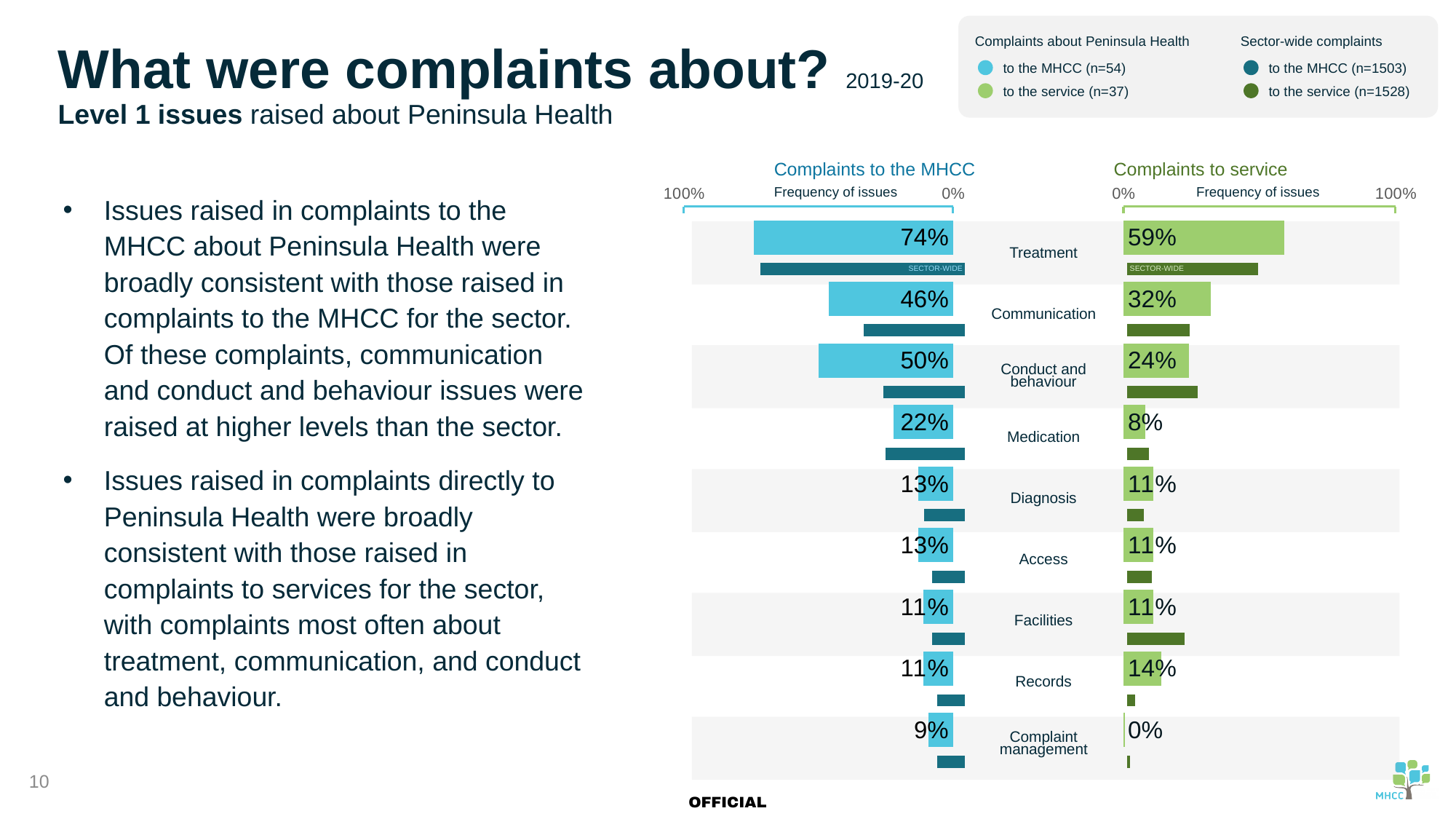

Complaints about Peninsula Health
to the MHCC (n=54)

to the service (n=37)

Sector-wide complaints
to the MHCC (n=1503)

to the service (n=1528)

What were complaints about? 2019-20
Level 1 issues raised about Peninsula Health
Complaints to the MHCC
Complaints to service
Issues raised in complaints to the MHCC about Peninsula Health were broadly consistent with those raised in complaints to the MHCC for the sector. Of these complaints, communication and conduct and behaviour issues were raised at higher levels than the sector.
Issues raised in complaints directly to Peninsula Health were broadly consistent with those raised in complaints to services for the sector, with complaints most often about treatment, communication, and conduct and behaviour.

### Chart

| Category | Service |
|---|---|

### Chart

| Category | Service |
|---|---|

### Chart

| Category | Sector |
|---|---|
Frequency of issues
Frequency of issues

### Chart

| Category | Sector |
|---|---|
Treatment
SECTOR-WIDE
SECTOR-WIDE
Communication

Conduct and behaviour
Medication

Diagnosis
Access

Facilities
Records

Complaint management